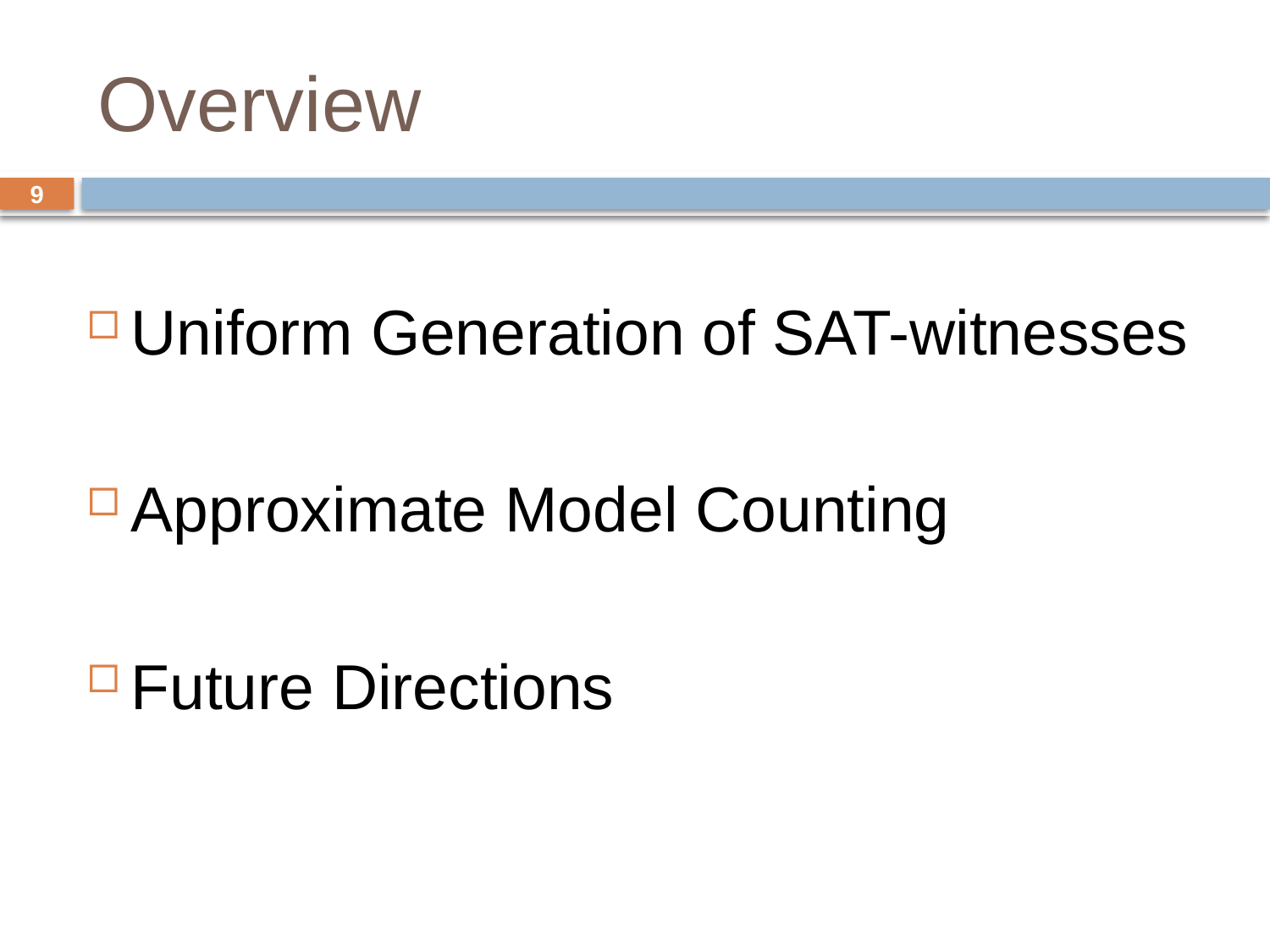

# Overview
9
Uniform Generation of SAT-witnesses

Approximate Model Counting

Future Directions